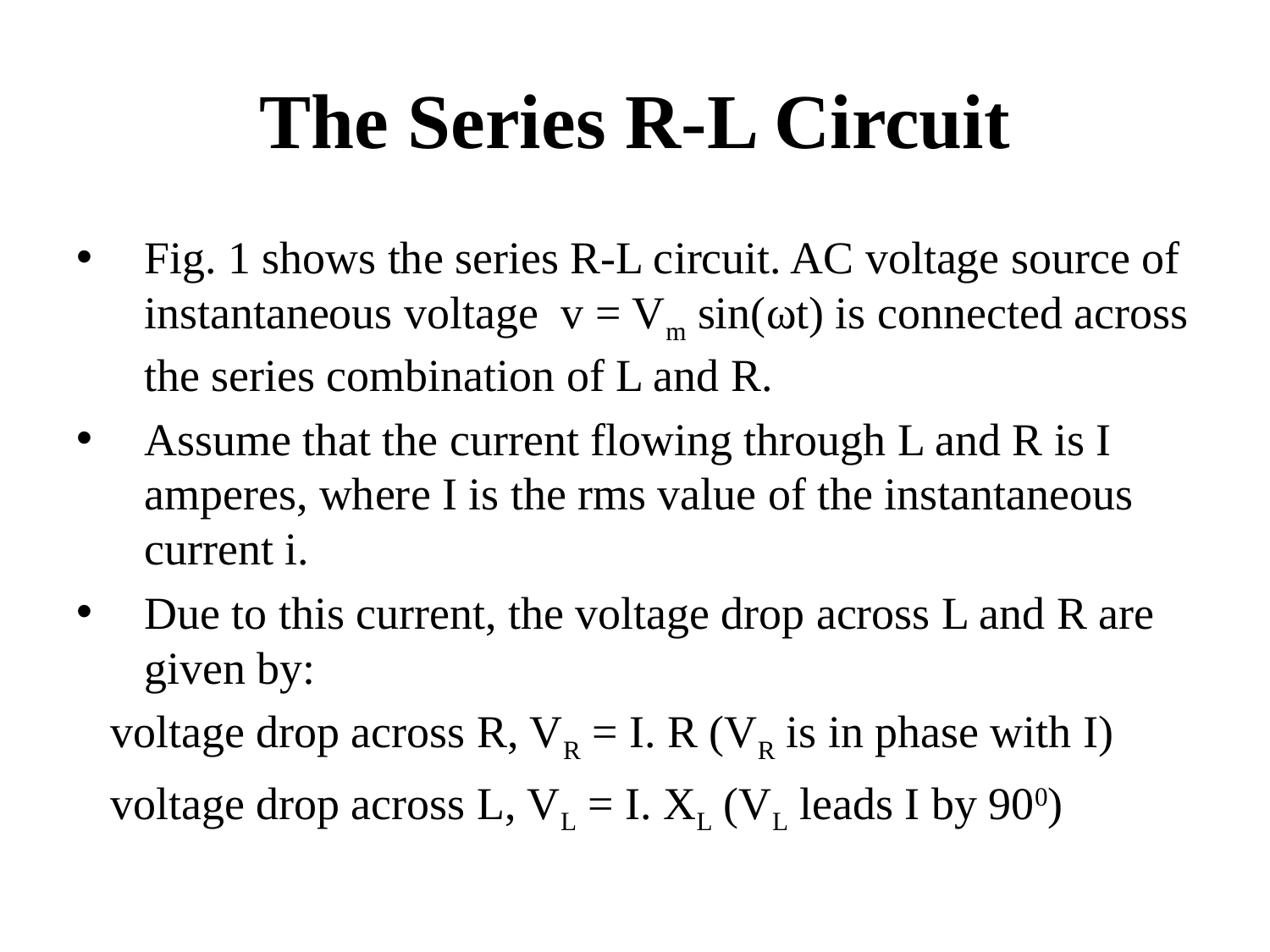

# The Series R-L Circuit
Fig. 1 shows the series R-L circuit. AC voltage source of instantaneous voltage  v = Vm sin(ωt) is connected across the series combination of L and R.
Assume that the current flowing through L and R is I amperes, where I is the rms value of the instantaneous current i.
Due to this current, the voltage drop across L and R are given by:
   voltage drop across R, VR = I. R (VR is in phase with I)
   voltage drop across L, VL = I. XL (VL leads I by 900)